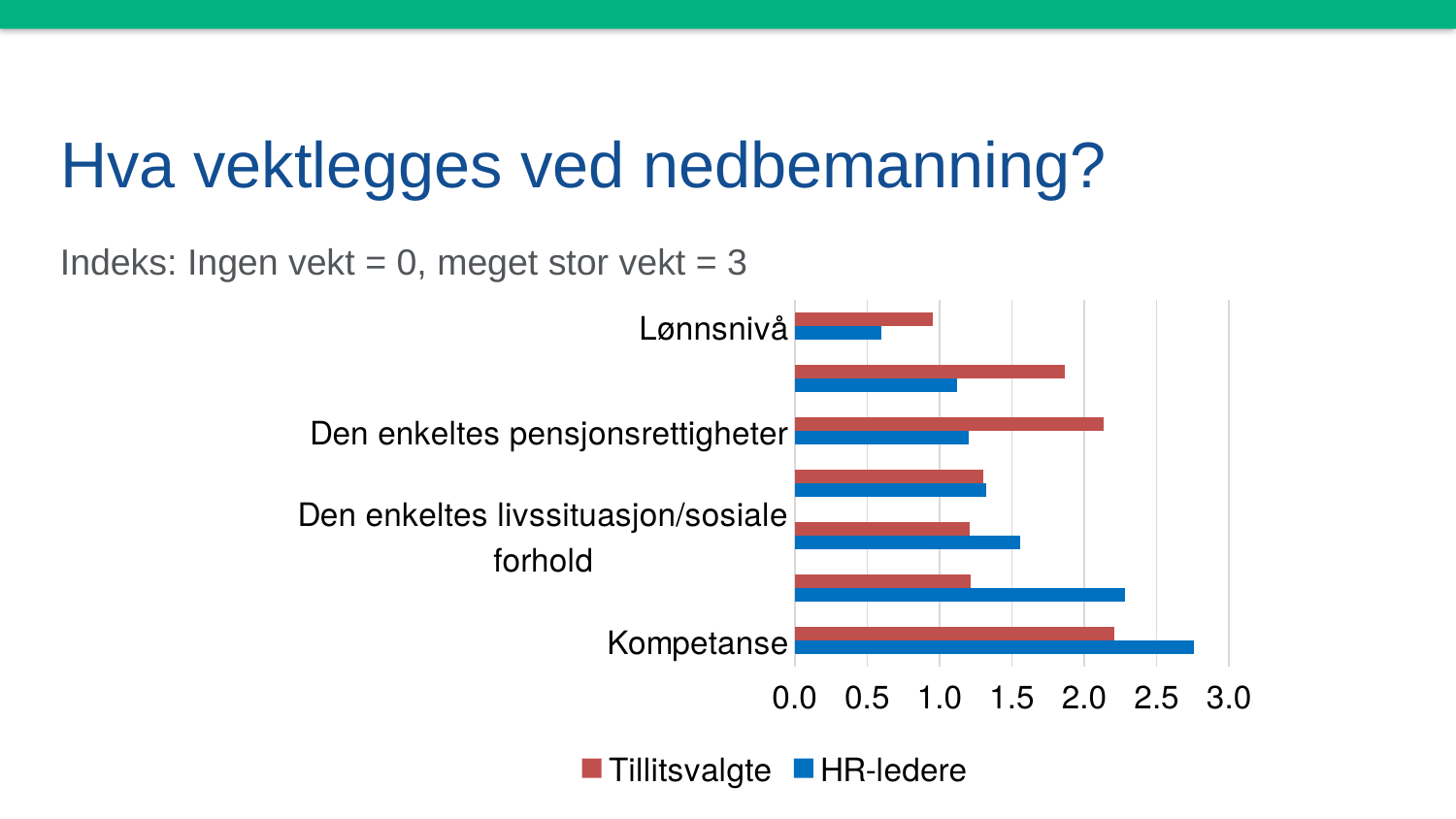

# Hva vektlegges ved nedbemanning?
Indeks: Ingen vekt = 0, meget stor vekt = 3

### Chart

| Category |  |  |
|---|---|---|
| Kompetanse | 2.75999552021503 | 2.209959200753217 |
| Arbeidsprestasjoner/produktivitet | 2.280129928315413 | 1.21654167106792 |
| Den enkeltes livssituasjon/sosiale forhold | 1.560035842293907 | 1.209251355404314 |
| Ansiennitet | 1.320004480286738 | 1.301297829492056 |
| Den enkeltes pensjonsrettigheter | 1.199910404300593 | 2.13349722103463 |
| Alder | 1.119946242580356 | 1.866962305986696 |
| Lønnsnivå | 0.599955202150297 | 0.952039619444806 |